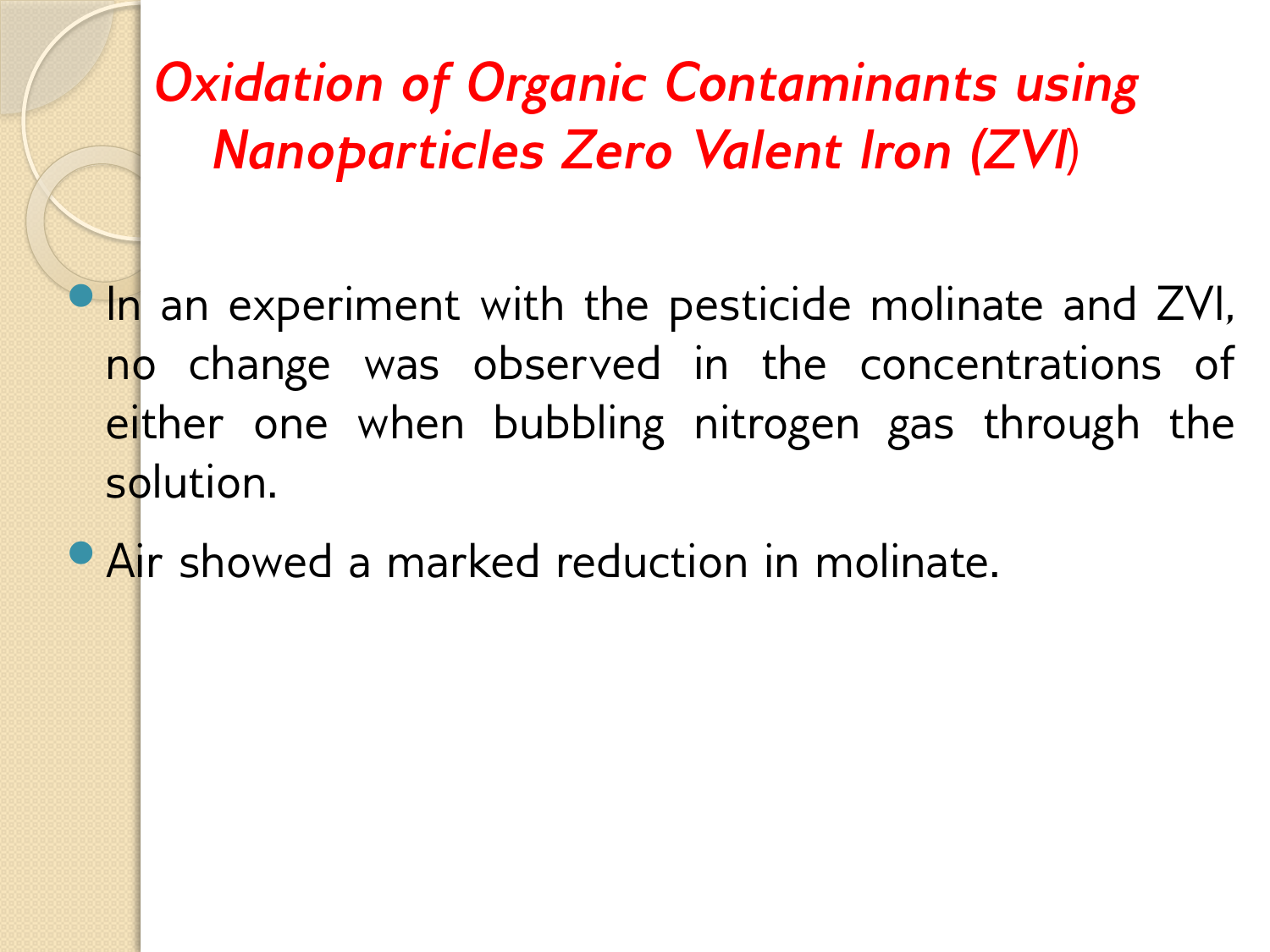

# Oxidation of Organic Contaminants using Nanoparticles Zero Valent Iron (ZVI)
In an experiment with the pesticide molinate and ZVI, no change was observed in the concentrations of either one when bubbling nitrogen gas through the solution.
Air showed a marked reduction in molinate.